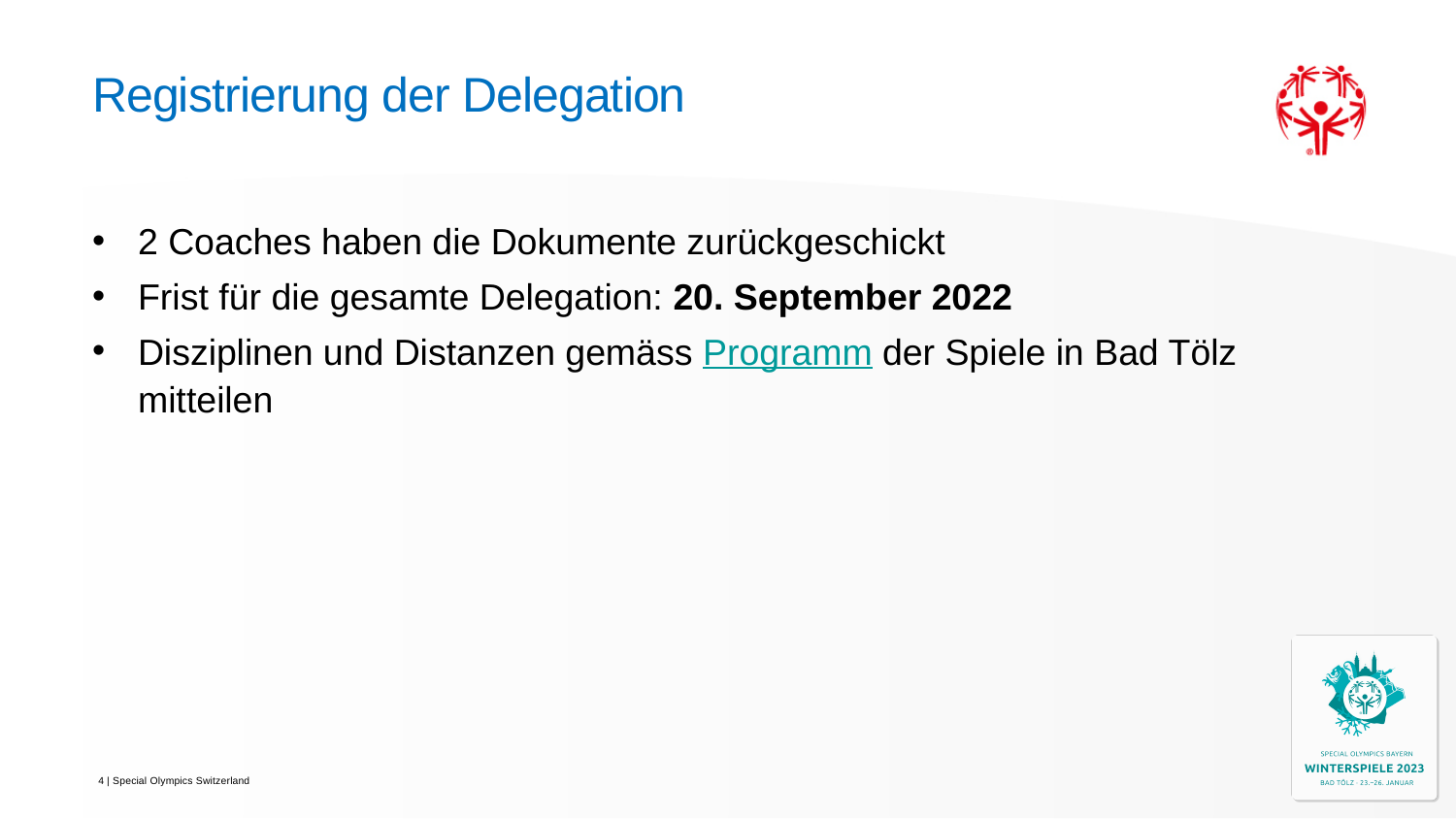

# Registrierung der Delegation
2 Coaches haben die Dokumente zurückgeschickt
Frist für die gesamte Delegation: 20. September 2022
Disziplinen und Distanzen gemäss Programm der Spiele in Bad Tölz mitteilen
4 | Special Olympics Switzerland